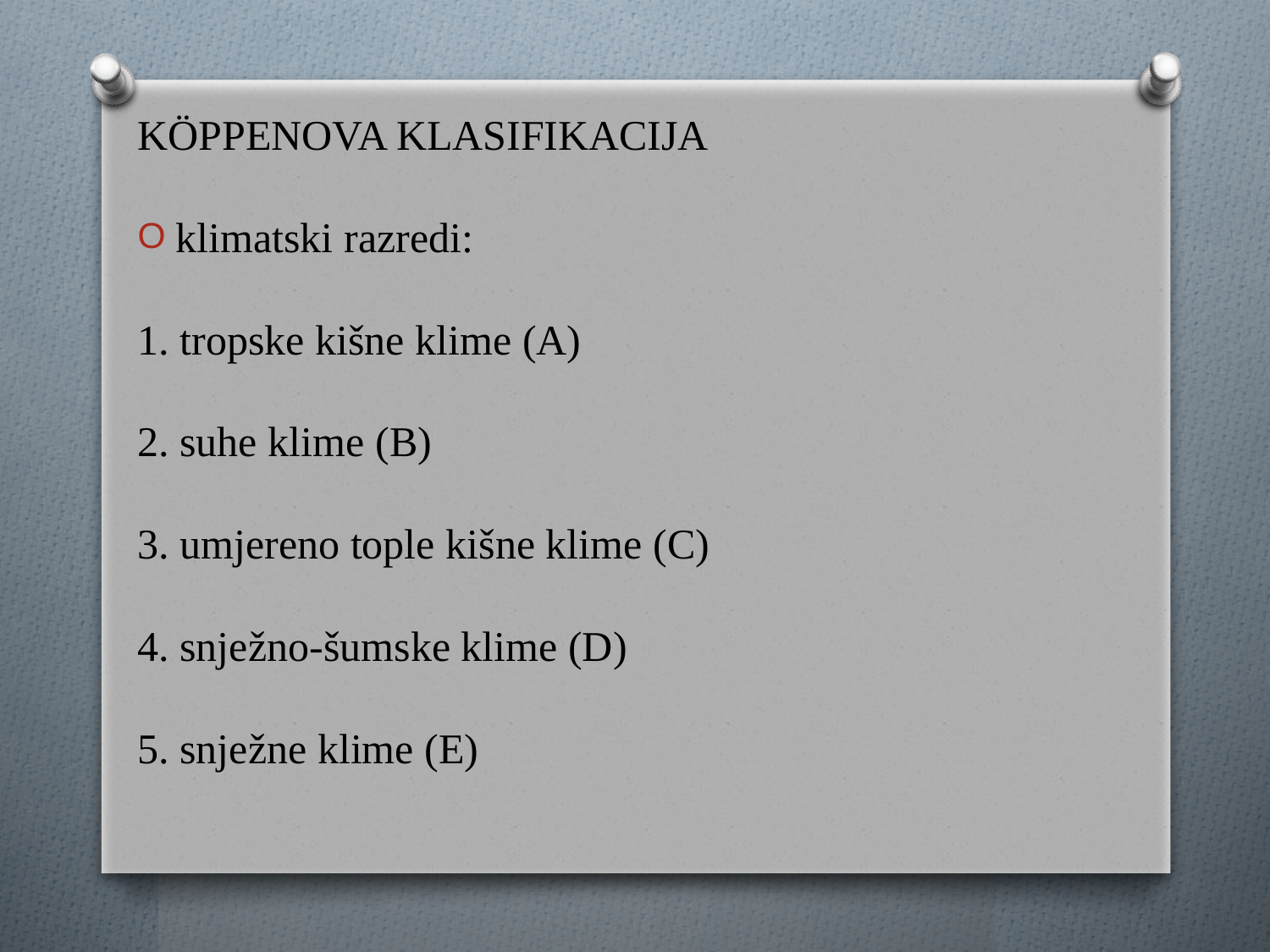

KÖPPENOVA KLASIFIKACIJA
klimatski razredi:
1. tropske kišne klime (A)
2. suhe klime (B)
3. umjereno tople kišne klime (C)
4. snježno-šumske klime (D)
5. snježne klime (E)